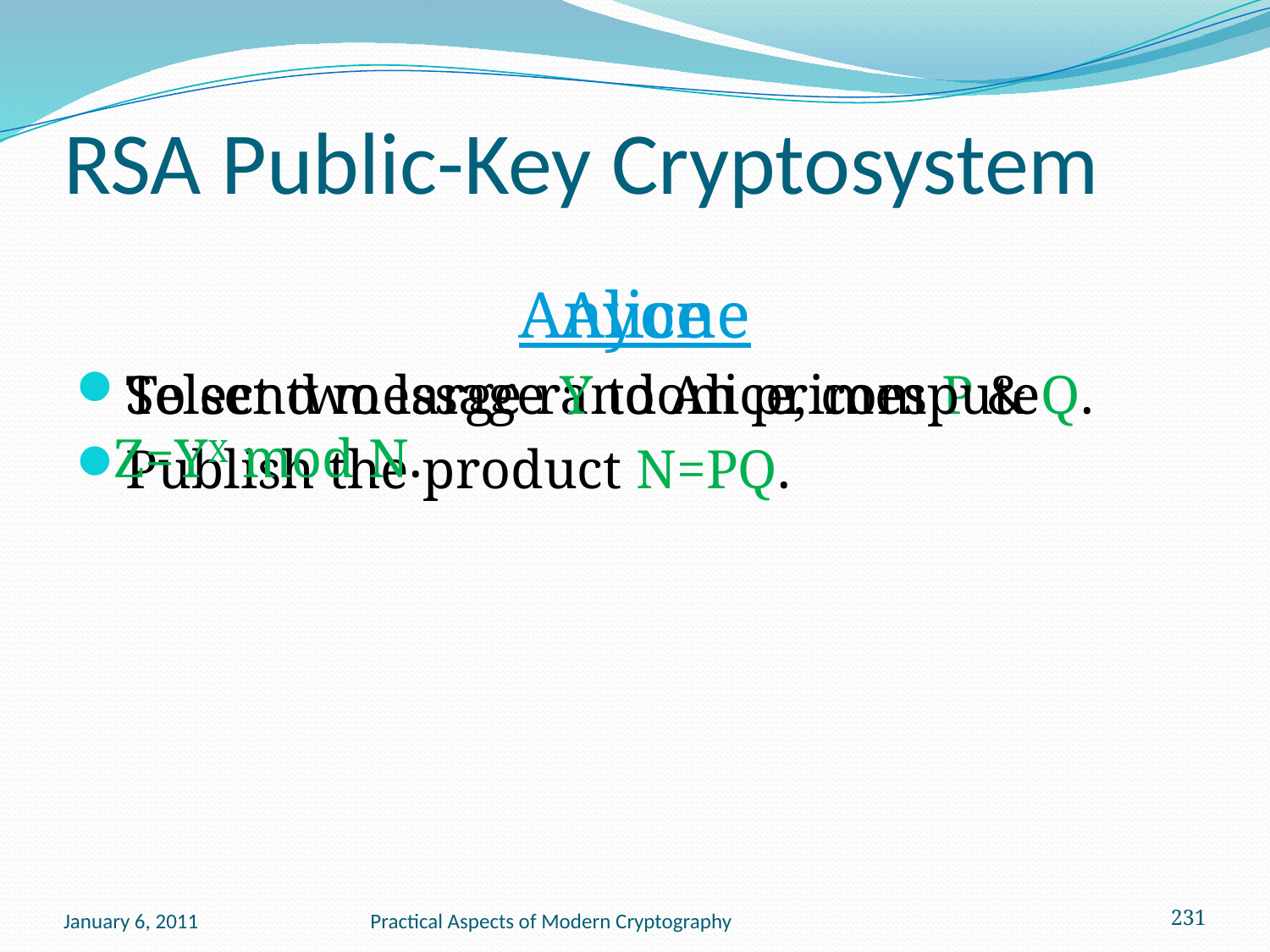

# RSA Public-Key Cryptosystem
Alice
Select two large random primes P & Q.
Publish the product N=PQ.
Anyone
To send message Y to Alice, compute   	Z=YX mod N.
January 6, 2011
Practical Aspects of Modern Cryptography
231